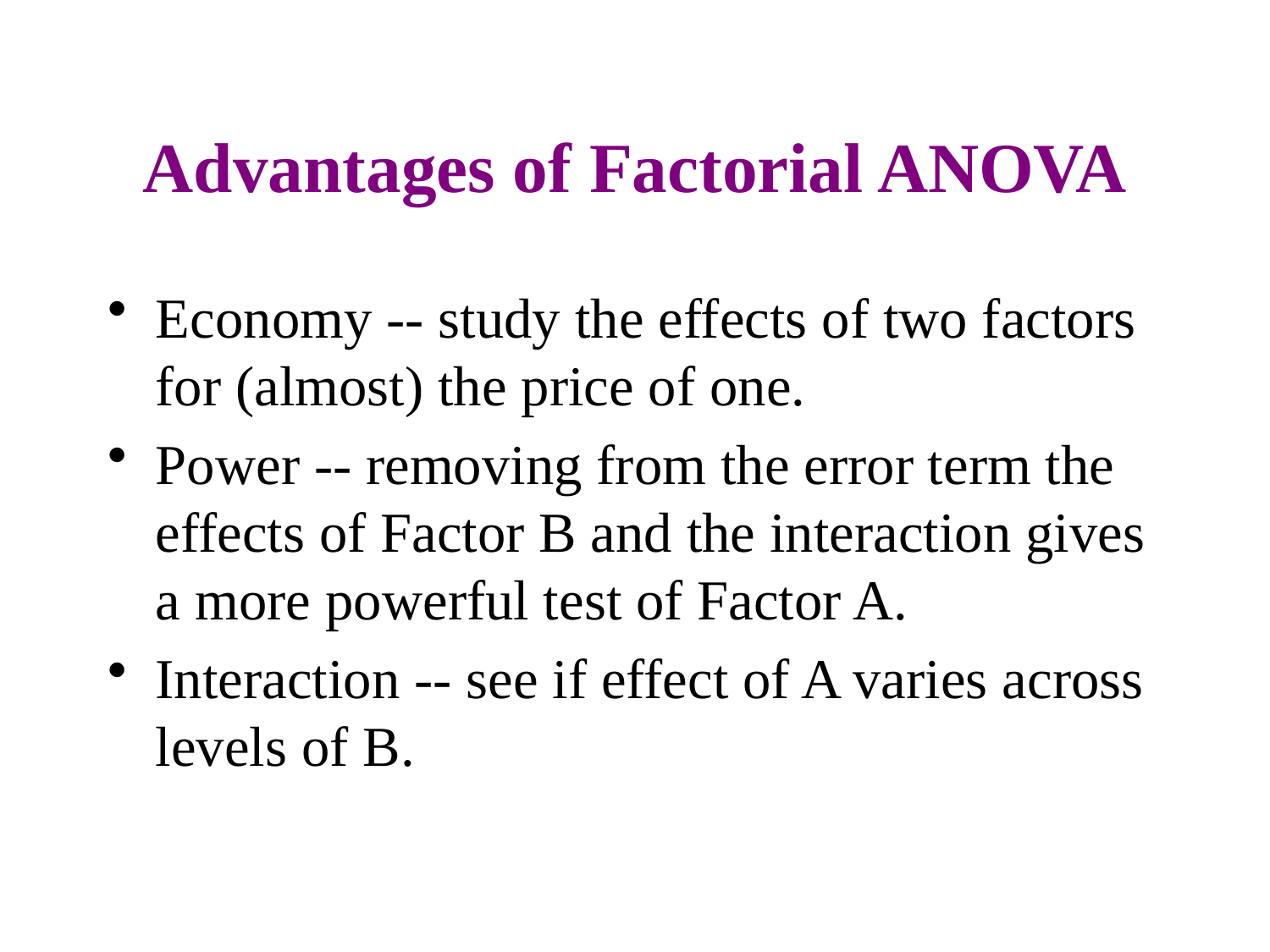

# Advantages of Factorial ANOVA
Economy -- study the effects of two factors for (almost) the price of one.
Power -- removing from the error term the effects of Factor B and the interaction gives a more powerful test of Factor A.
Interaction -- see if effect of A varies across levels of B.